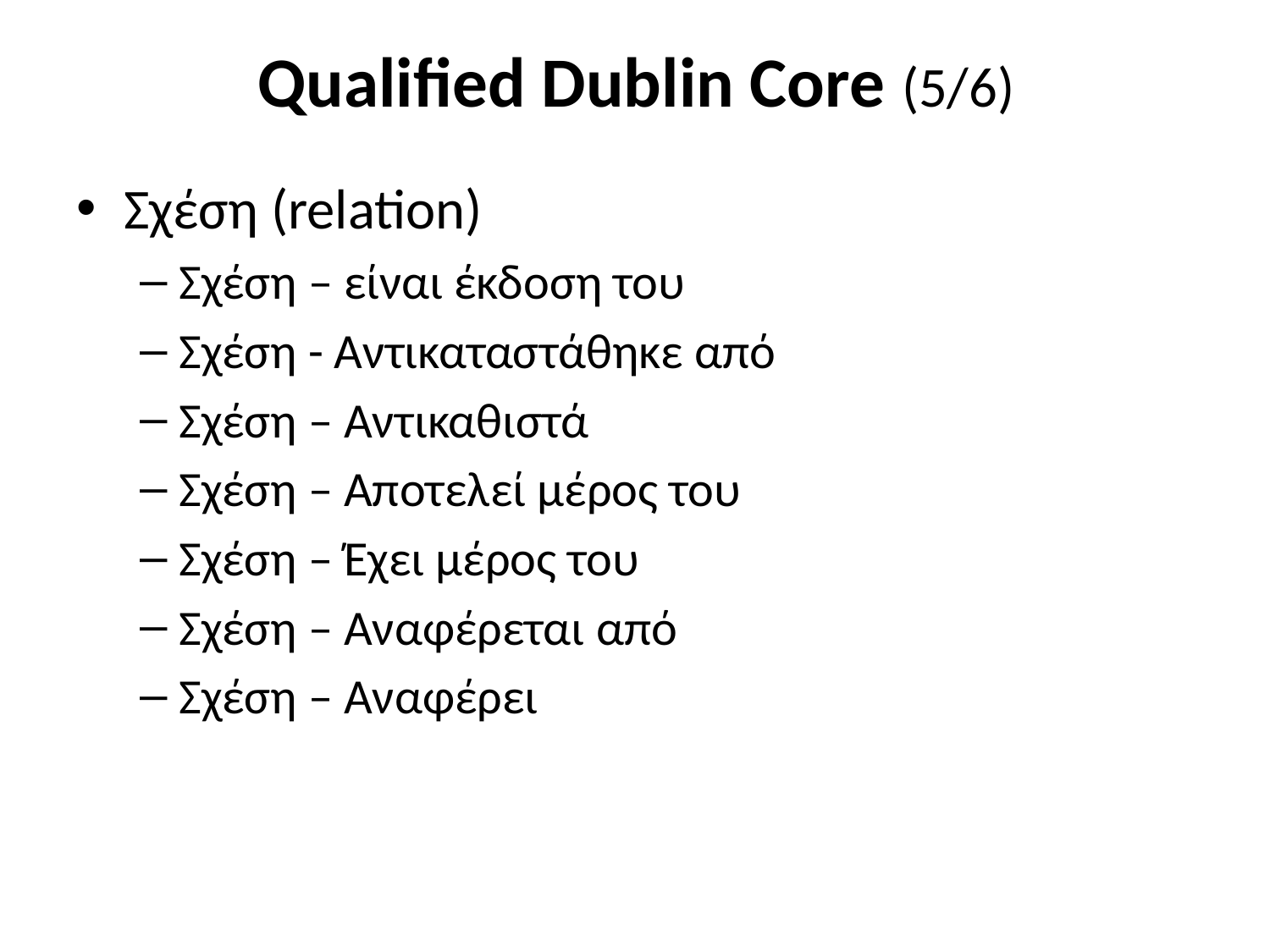

# Qualified Dublin Core (5/6)
Σχέση (relation)
Σχέση – είναι έκδοση του
Σχέση - Αντικαταστάθηκε από
Σχέση – Αντικαθιστά
Σχέση – Αποτελεί μέρος του
Σχέση – Έχει μέρος του
Σχέση – Αναφέρεται από
Σχέση – Αναφέρει